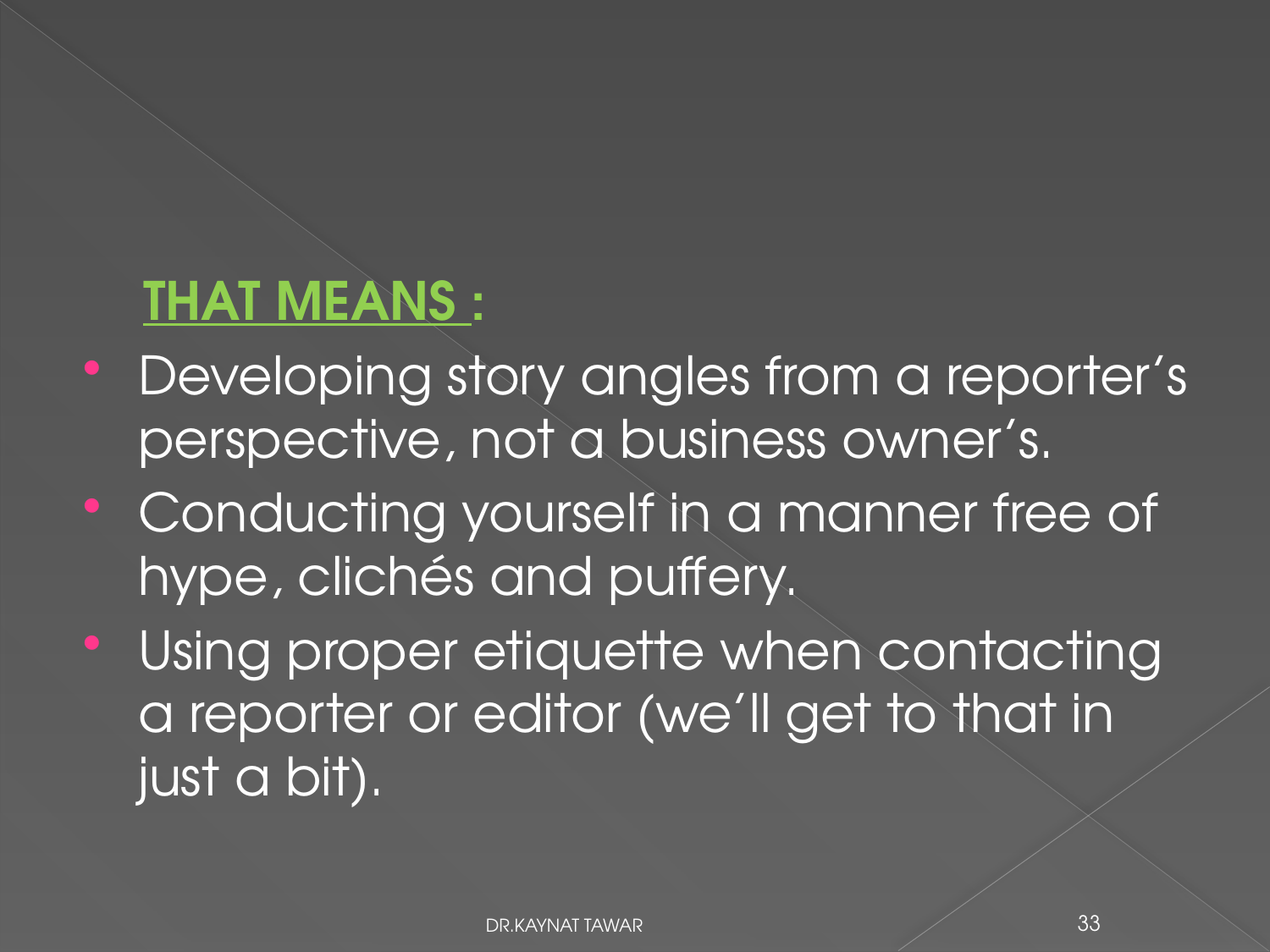

#
    THAT MEANS :
Developing story angles from a reporter’s perspective, not a business owner’s.
Conducting yourself in a manner free of hype, clichés and puffery.
Using proper etiquette when contacting a reporter or editor (we’ll get to that in just a bit).

DR.KAYNAT TAWAR
33